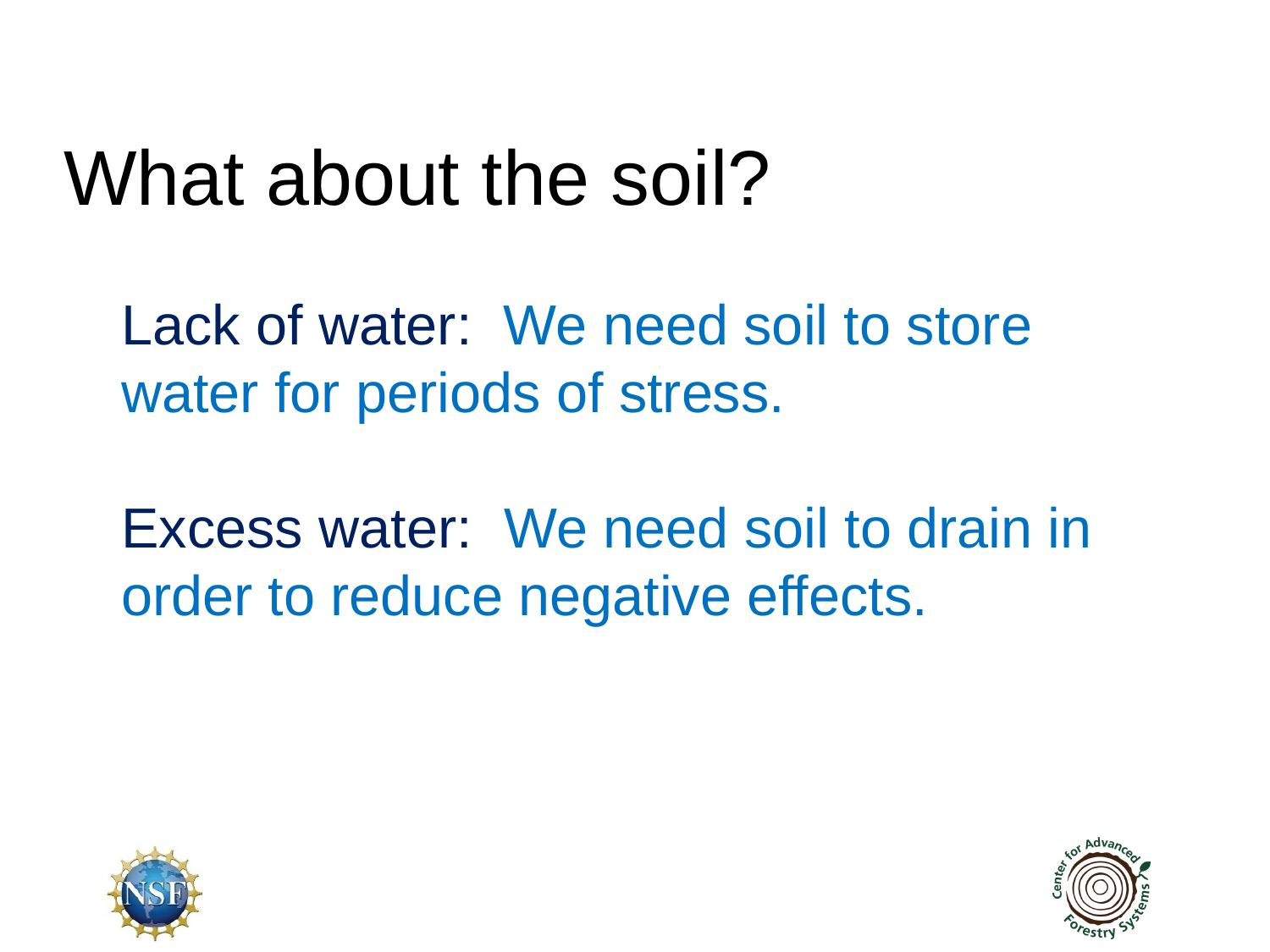

# What about the soil?
Lack of water:  We need soil to store water for periods of stress.

Excess water:  We need soil to drain in order to reduce negative effects.